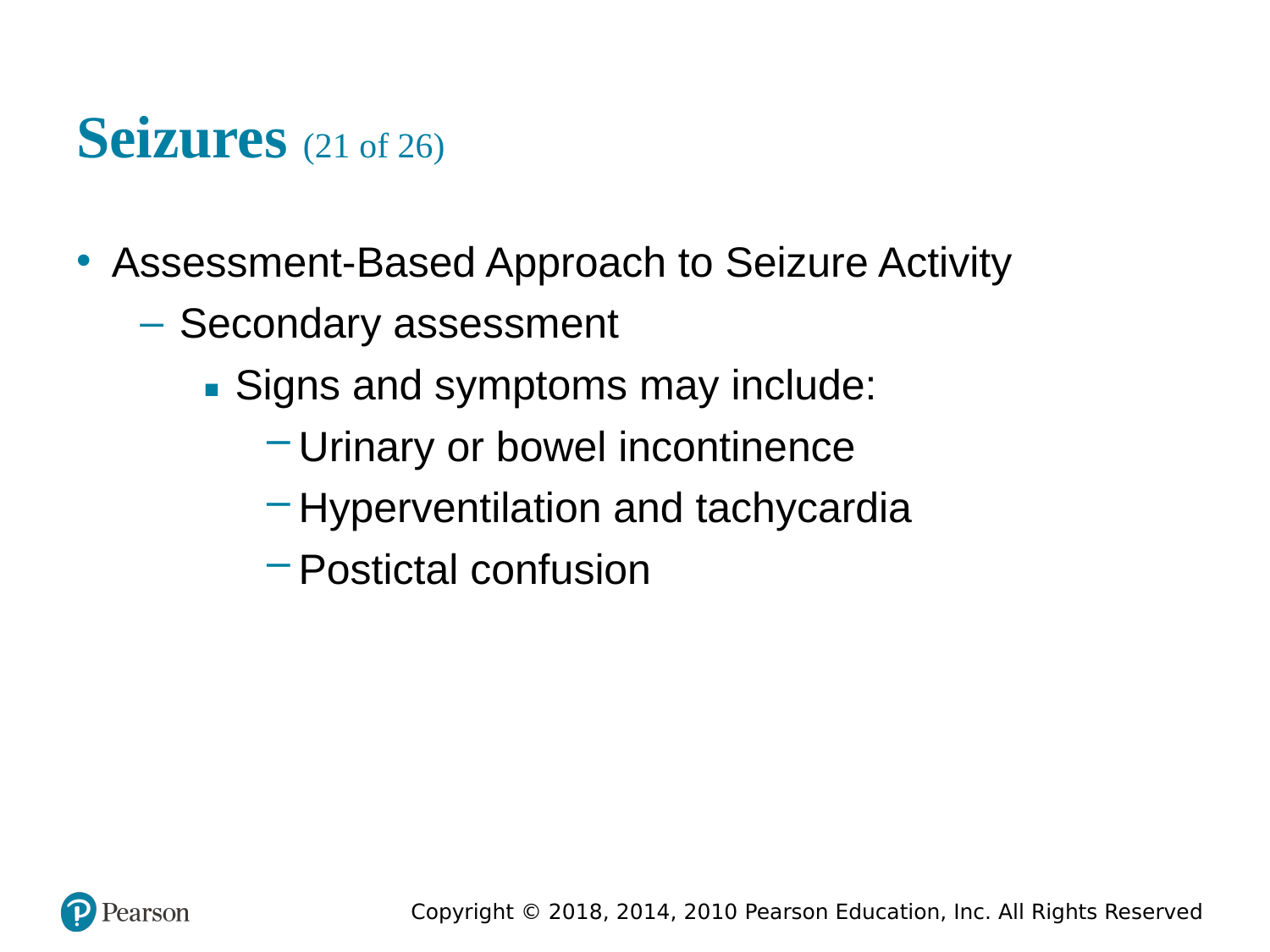

# Seizures (21 of 26)
Assessment-Based Approach to Seizure Activity
Secondary assessment
Signs and symptoms may include:
Urinary or bowel incontinence
Hyperventilation and tachycardia
Postictal confusion